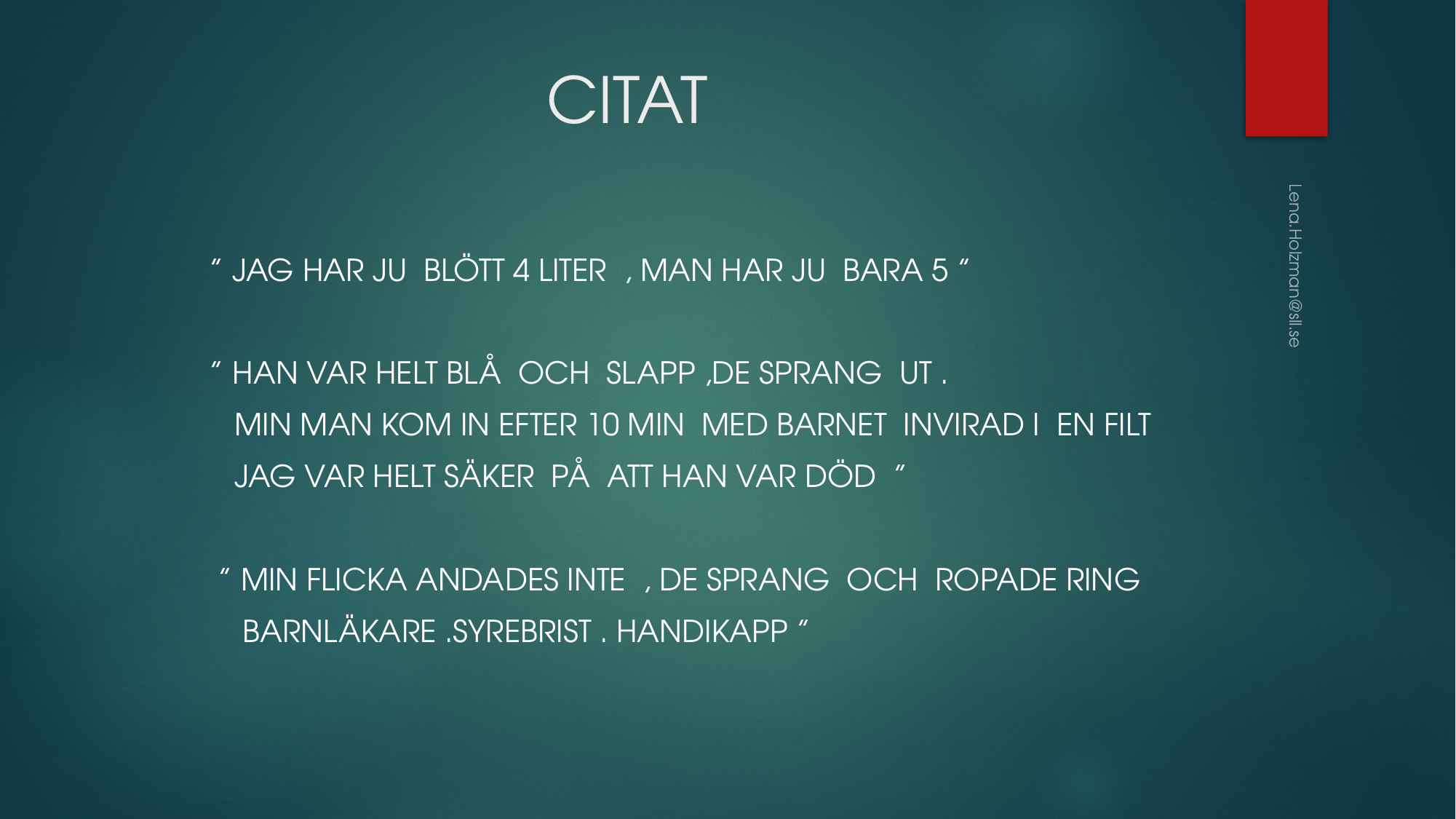

# CITAT
        ” JAG HAR JU  BLÖTT 4 LITER  , MAN HAR JU  BARA 5 ”

        ” HAN VAR HELT BLÅ  OCH  SLAPP ,DE SPRANG  UT .
           MIN MAN KOM IN EFTER 10 MIN  MED BARNET  INVIRAD I  EN FILT
           JAG VAR HELT SÄKER  PÅ  ATT HAN VAR DÖD  ”

         ” MIN FLICKA ANDADES INTE  , DE SPRANG  OCH  ROPADE RING
            BARNLÄKARE .SYREBRIST . HANDIKAPP ”
Lena.Holzman@sll.se